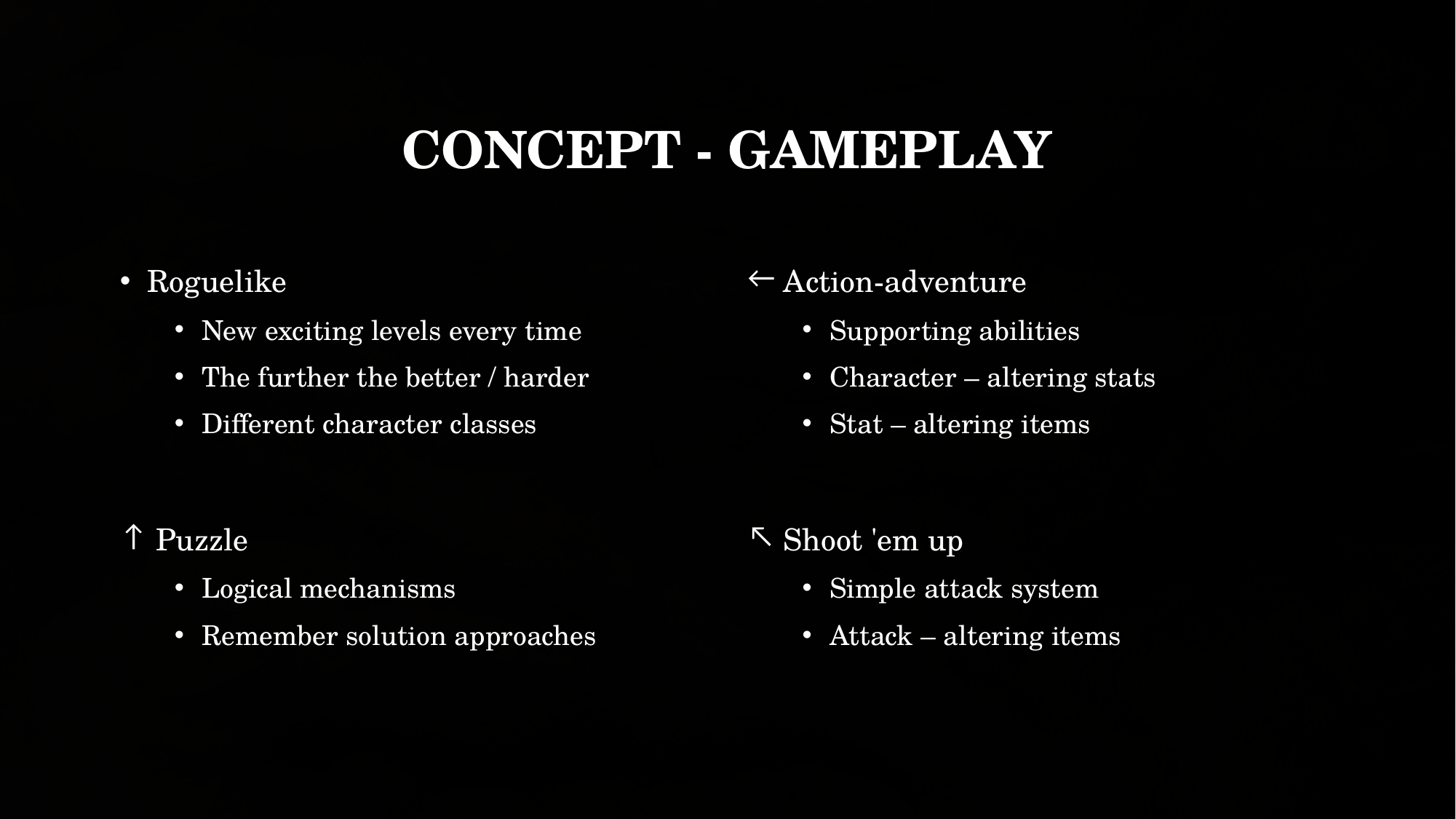

# Concept - Gameplay
Roguelike
New exciting levels every time
The further the better / harder
Different character classes

 Puzzle
Logical mechanisms
Remember solution approaches

 Action-adventure
Supporting abilities
Character – altering stats
Stat – altering items

 Shoot 'em up
Simple attack system
Attack – altering items